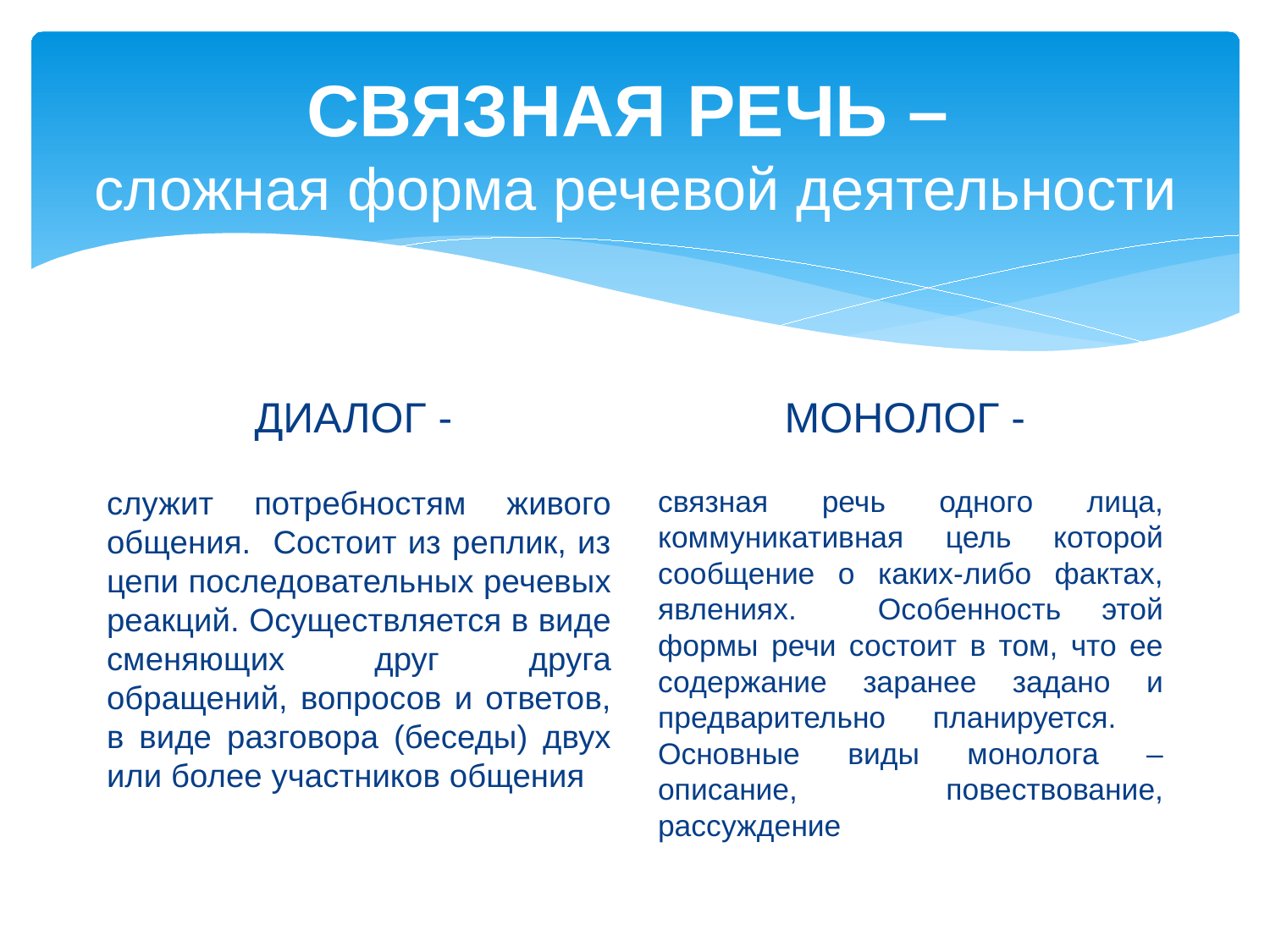

# СВЯЗНАЯ РЕЧЬ – сложная форма речевой деятельности
МОНОЛОГ -
ДИАЛОГ -
служит потребностям живого общения.  Состоит из реплик, из цепи последовательных речевых реакций. Осуществляется в виде сменяющих друг друга обращений, вопросов и ответов, в виде разговора (беседы) двух или более участников общения
связная речь одного лица, коммуникативная цель которой сообщение о каких-либо фактах, явлениях.  Особенность этой формы речи состоит в том, что ее содержание заранее задано и предварительно планируется.  Основные виды монолога – описание, повествование, рассуждение